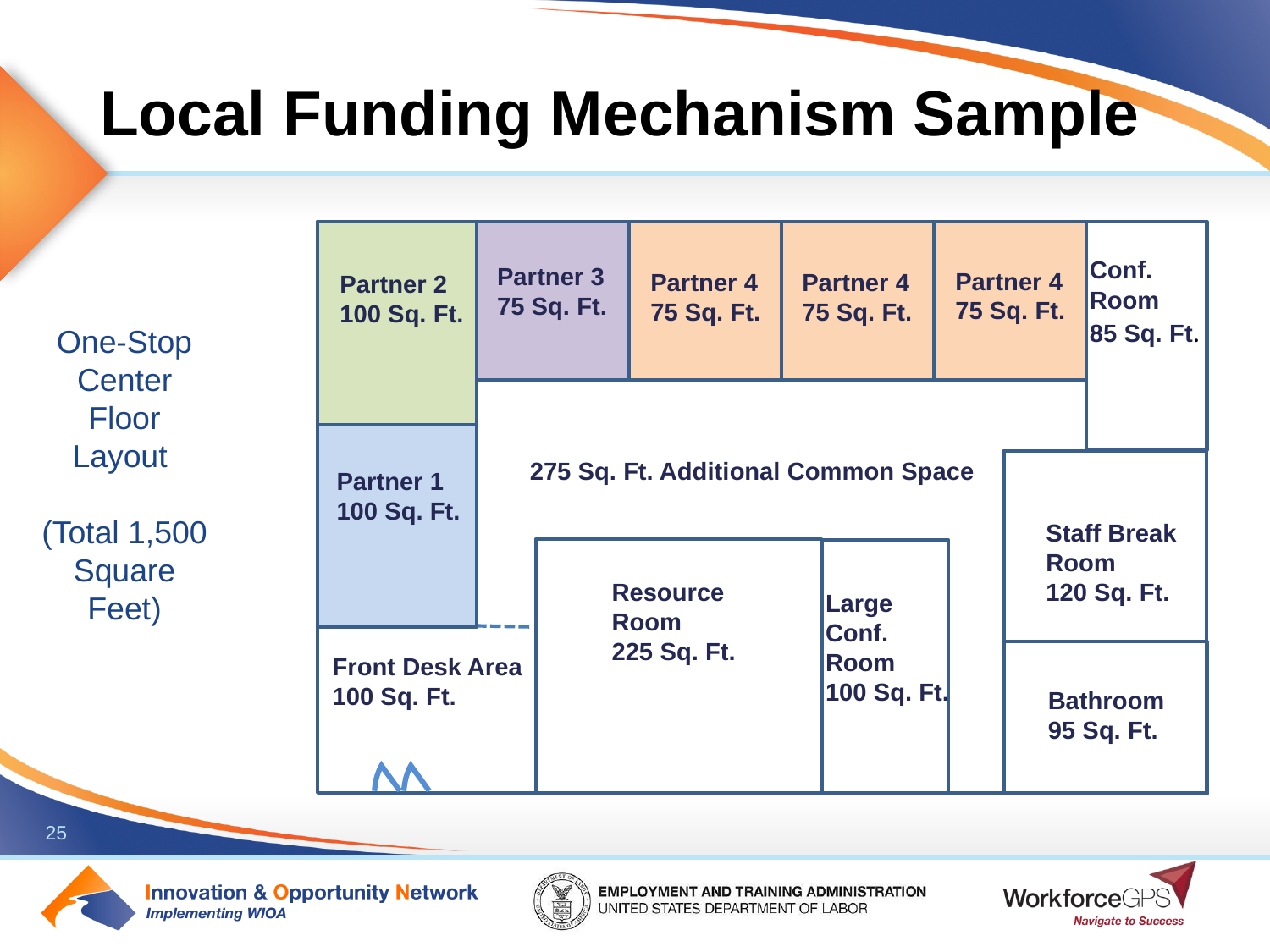

# Local Funding Mechanism Sample

Conf.
Room
85 Sq. Ft.
Partner 3
75 Sq. Ft.
Partner 4
75 Sq. Ft.
Partner 4
75 Sq. Ft.
Partner 4
75 Sq. Ft.
Partner 2
100 Sq. Ft.
One-Stop Center Floor Layout

(Total 1,500 Square Feet)

275 Sq. Ft. Additional Common Space
Partner 1
100 Sq. Ft.
Staff Break
Room
120 Sq. Ft.

Resource
Room
225 Sq. Ft.
Large
Conf.
Room
100 Sq. Ft.

Front Desk Area
100 Sq. Ft.
Bathroom
95 Sq. Ft.